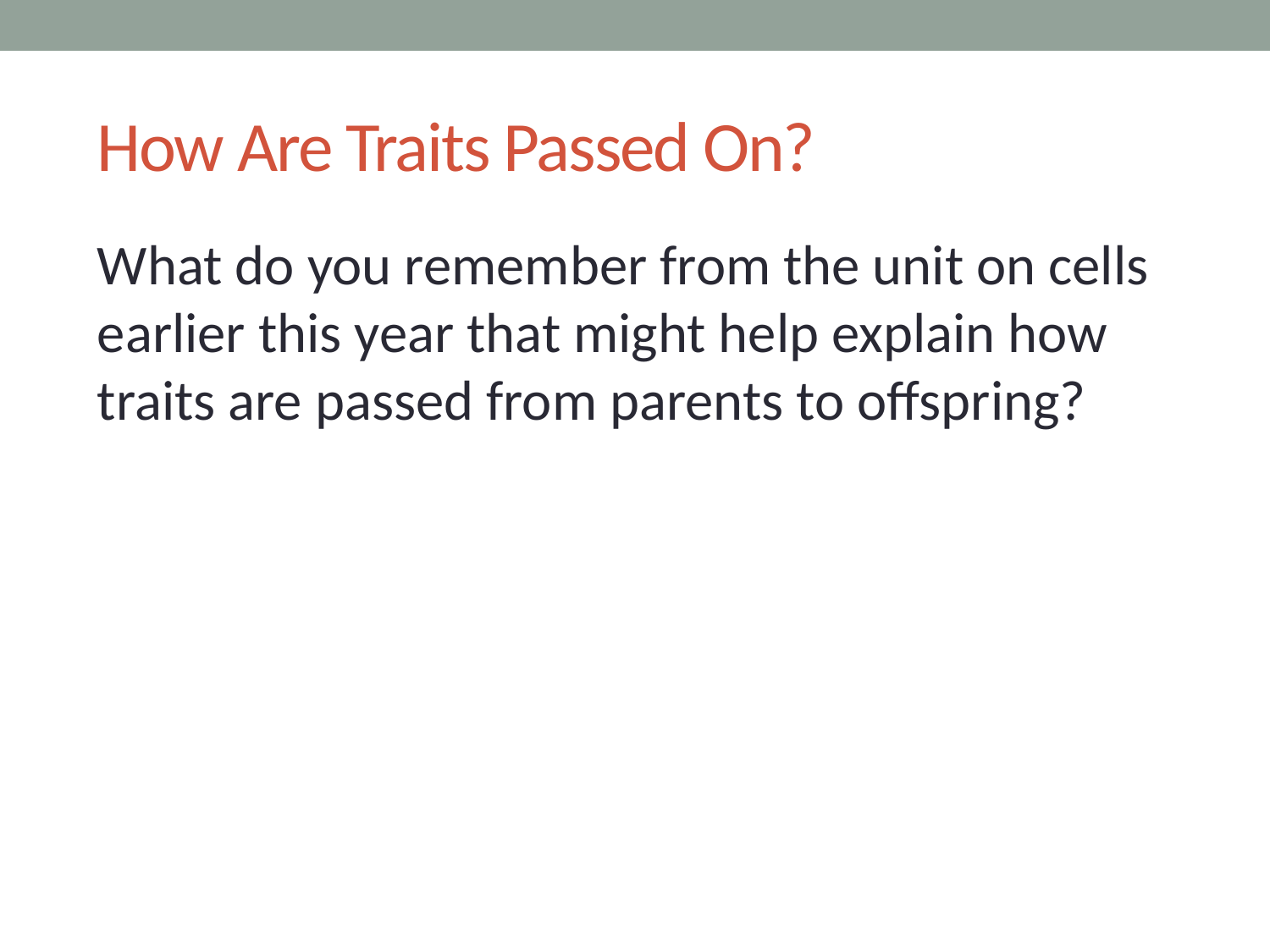

# How Are Traits Passed On?
What do you remember from the unit on cells earlier this year that might help explain how traits are passed from parents to offspring?